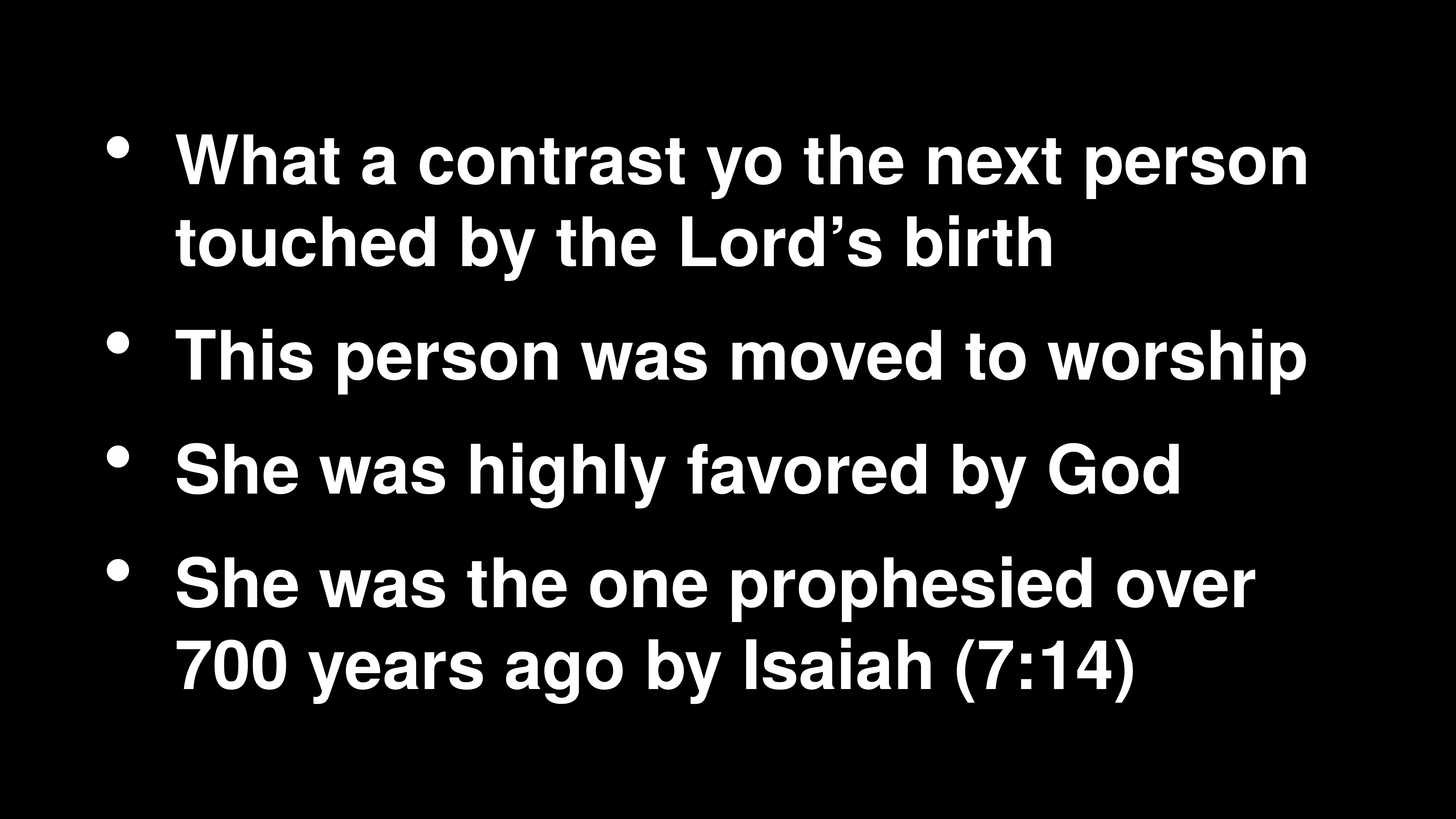

What a contrast yo the next person touched by the Lord’s birth
This person was moved to worship
She was highly favored by God
She was the one prophesied over 700 years ago by Isaiah (7:14)